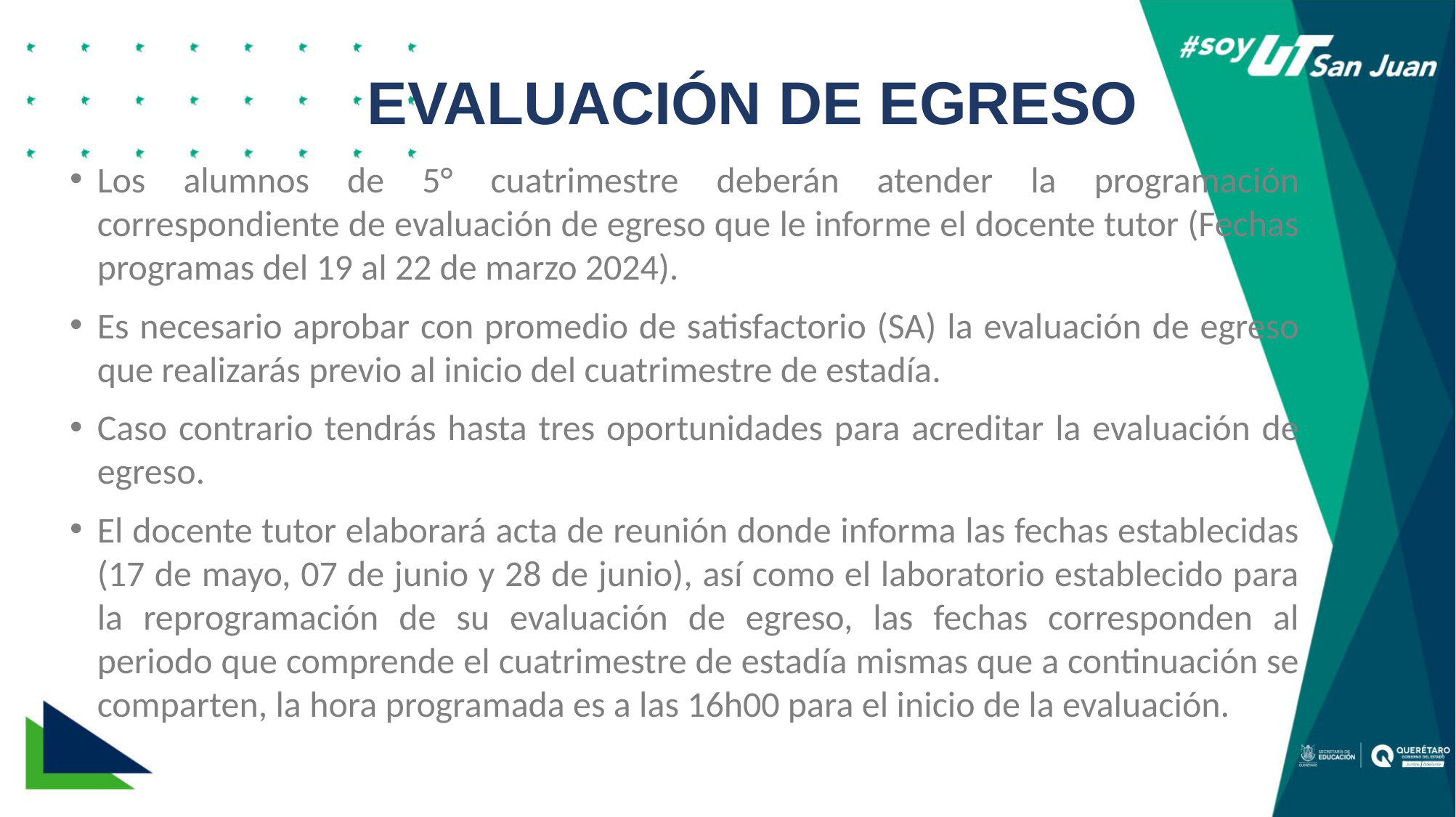

EVALUACIÓN DE EGRESO
Los alumnos de 5° cuatrimestre deberán atender la programación correspondiente de evaluación de egreso que le informe el docente tutor (Fechas programas del 19 al 22 de marzo 2024).
Es necesario aprobar con promedio de satisfactorio (SA) la evaluación de egreso que realizarás previo al inicio del cuatrimestre de estadía.
Caso contrario tendrás hasta tres oportunidades para acreditar la evaluación de egreso.
El docente tutor elaborará acta de reunión donde informa las fechas establecidas (17 de mayo, 07 de junio y 28 de junio), así como el laboratorio establecido para la reprogramación de su evaluación de egreso, las fechas corresponden al periodo que comprende el cuatrimestre de estadía mismas que a continuación se comparten, la hora programada es a las 16h00 para el inicio de la evaluación.